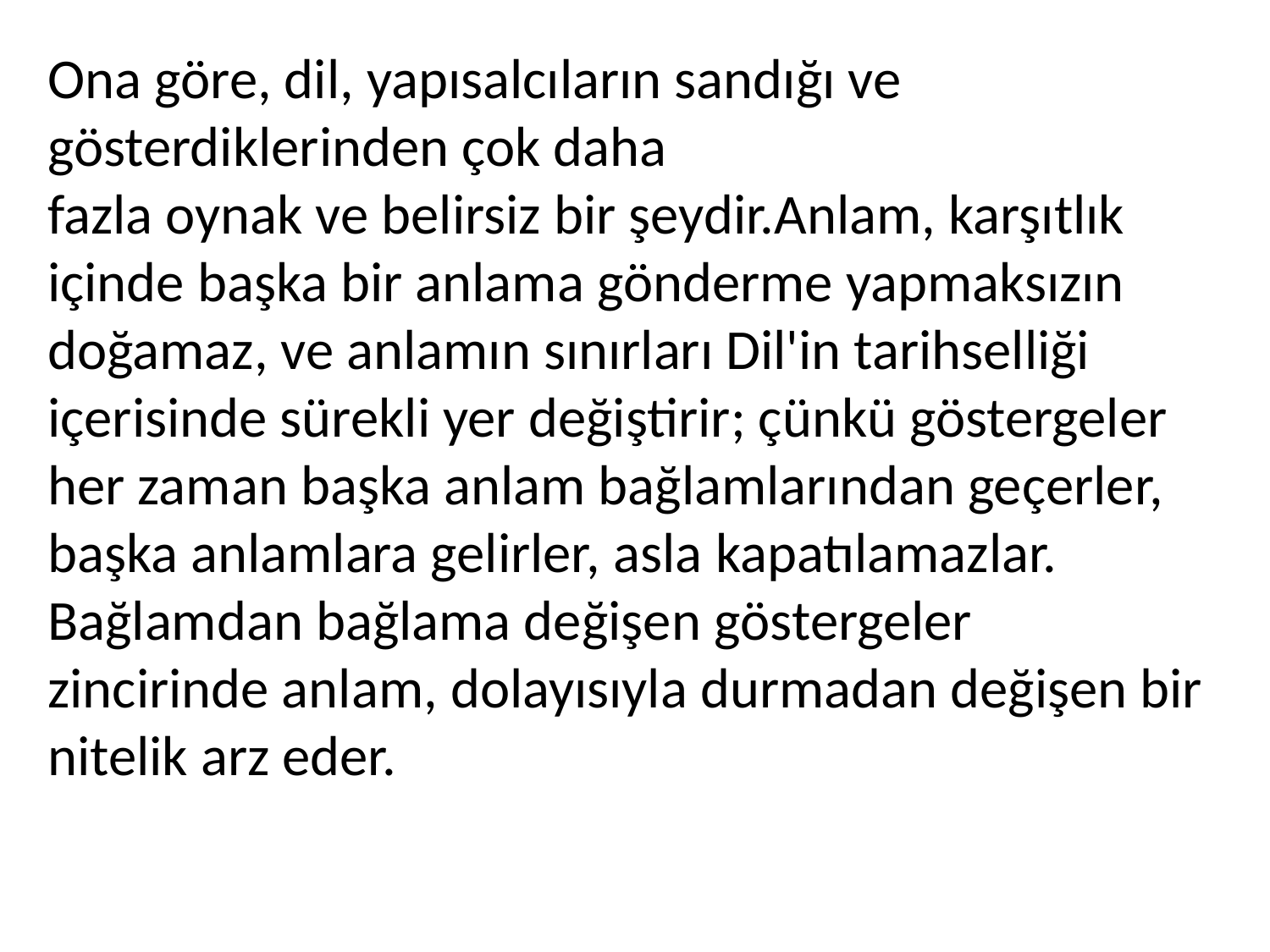

Ona göre, dil, yapısalcıların sandığı ve gösterdiklerinden çok daha fazla oynak ve belirsiz bir şeydir.Anlam, karşıtlık içinde başka bir anlama gönderme yapmaksızın doğamaz, ve anlamın sınırları Dil'in tarihselliği içerisinde sürekli yer değiştirir; çünkü göstergeler her zaman başka anlam bağlamlarından geçerler, başka anlamlara gelirler, asla kapatılamazlar. Bağlamdan bağlama değişen göstergeler zincirinde anlam, dolayısıyla durmadan değişen bir nitelik arz eder.